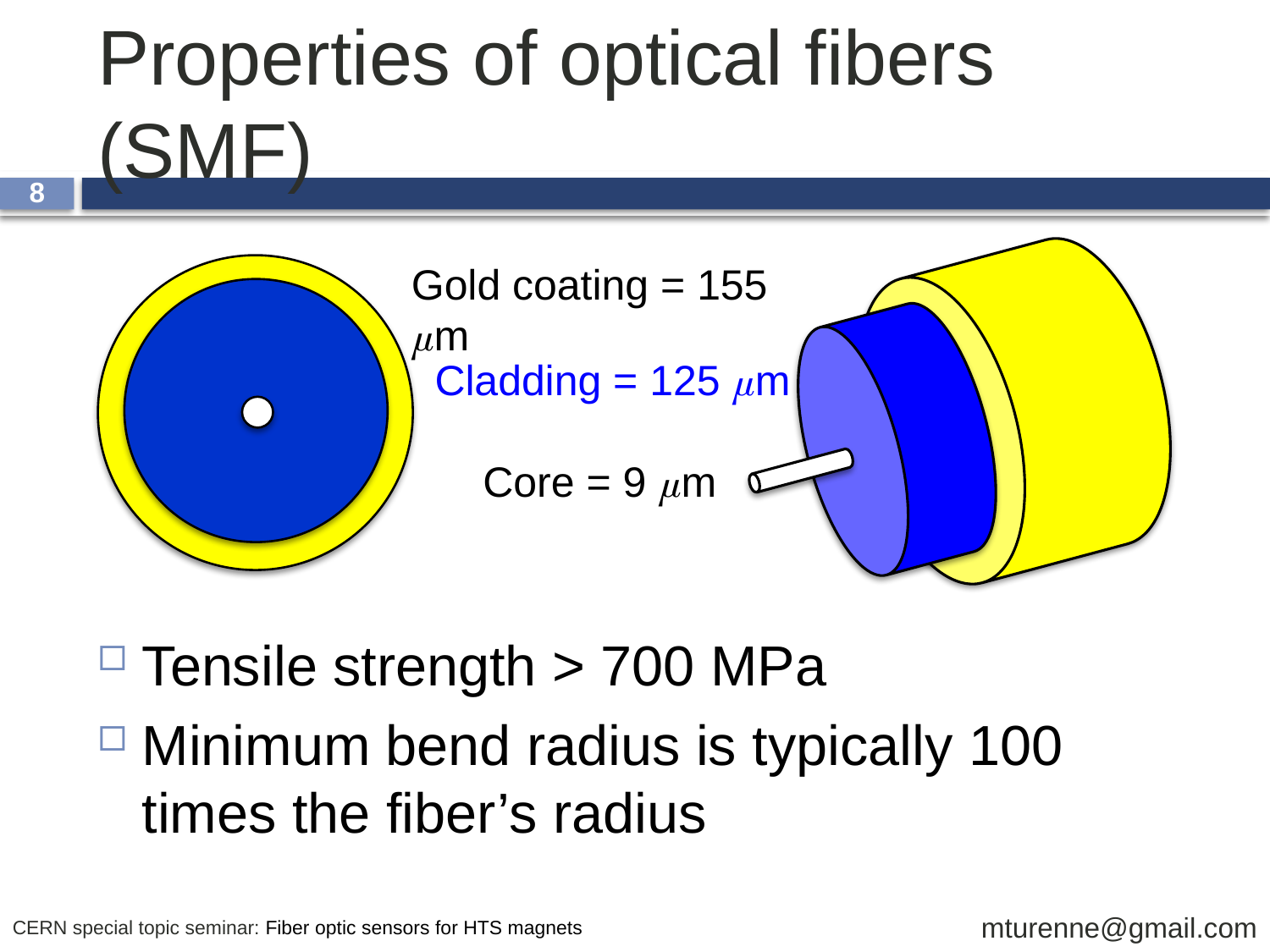

# Properties of optical fibers (SMF)
8

Tensile strength > 700 MPa
Minimum bend radius is typically 100 times the fiber’s radius
Gold coating = 155 μm

Cladding = 125 μm
Core = 9 μm

mturenne@gmail.com